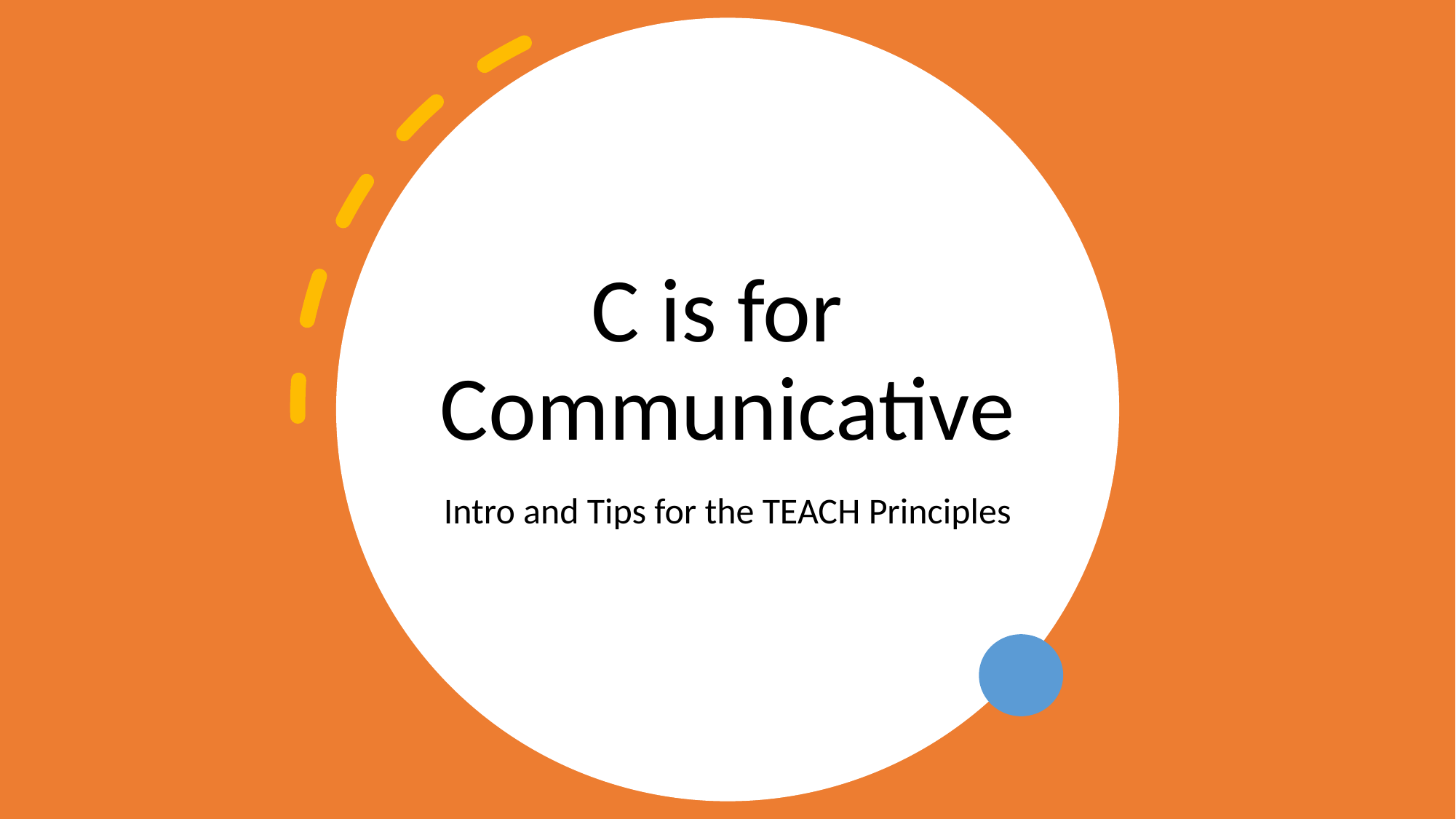

# C is for Communicative
Intro and Tips for the TEACH Principles